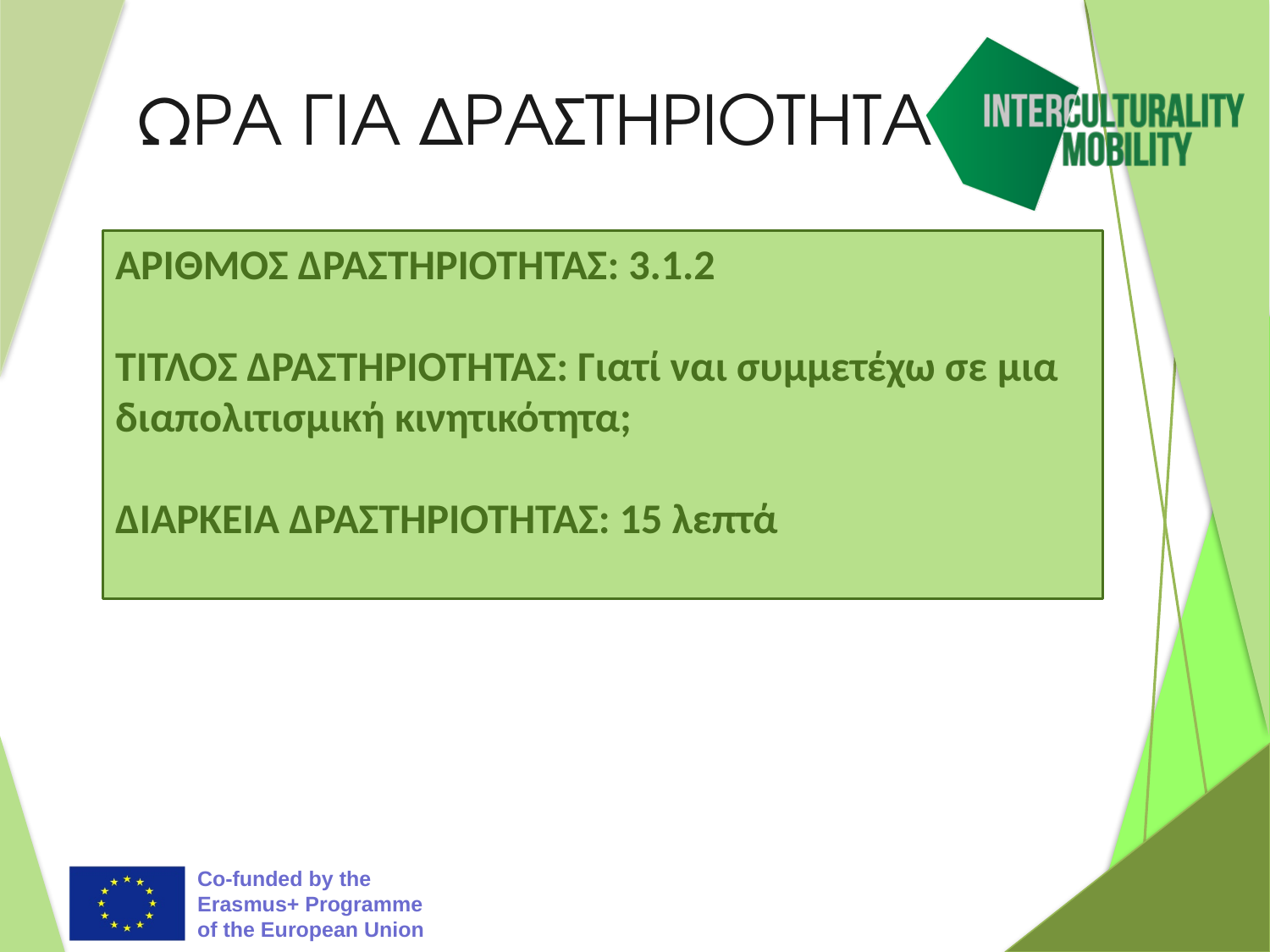

# ΩΡΑ ΓΙΑ ΔΡΑΣΤΗΡΙΟΤΗΤΑ
AΡΙΘΜΟΣ ΔΡΑΣΤΗΡΙΟΤΗΤΑΣ: 3.1.2

ΤΙΤΛΟΣ ΔΡΑΣΤΗΡΙΟΤΗΤΑΣ: Γιατί ναι συμμετέχω σε μια διαπολιτισμική κινητικότητα;

ΔΙΑΡΚΕΙΑ ΔΡΑΣΤΗΡΙΟΤΗΤΑΣ: 15 λεπτά